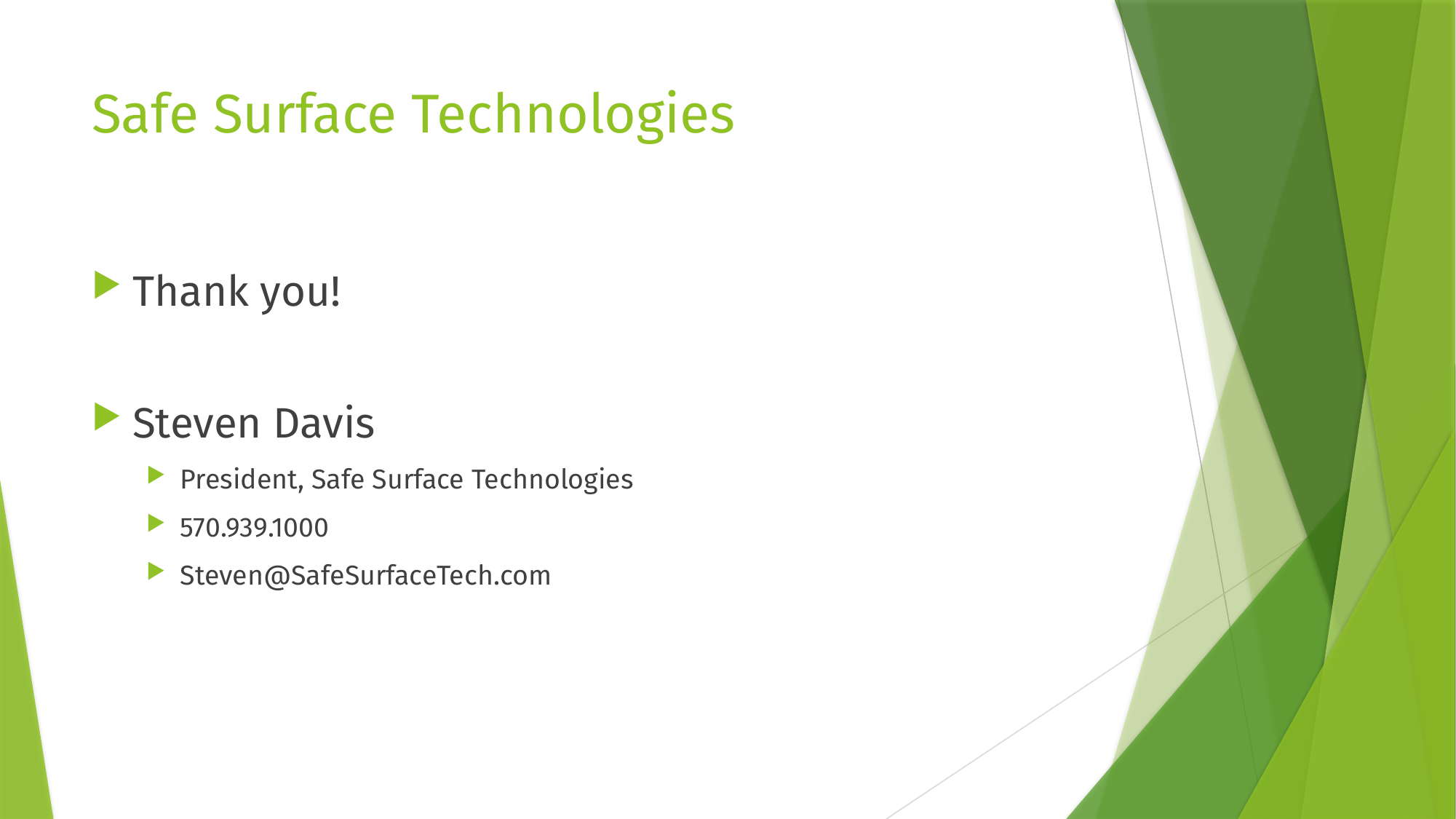

# Safe Surface Technologies
Thank you!

Steven Davis
President, Safe Surface Technologies
570.939.1000
Steven@SafeSurfaceTech.com